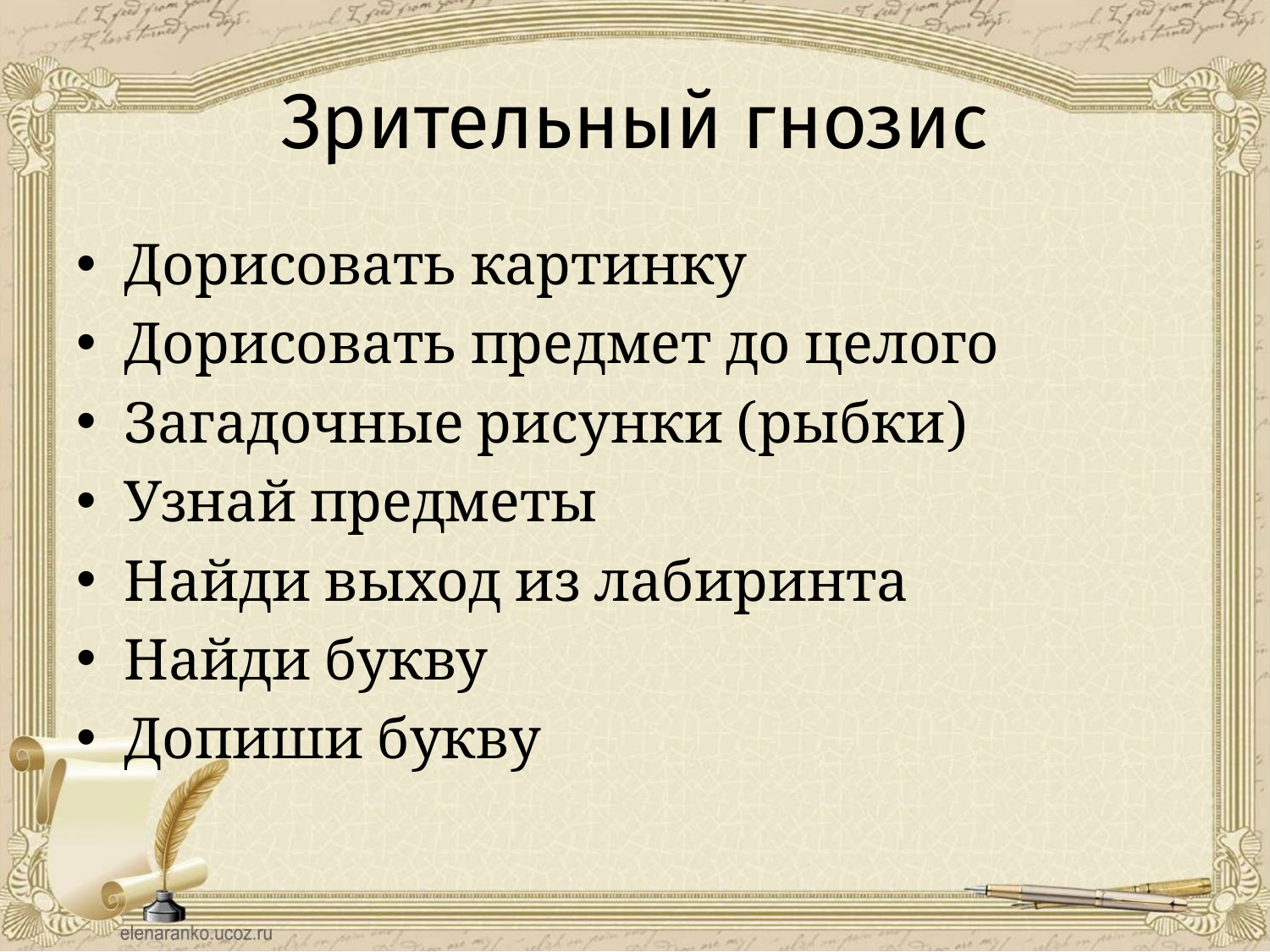

# Зрительный гнозис
Дорисовать картинку
Дорисовать предмет до целого
Загадочные рисунки (рыбки)
Узнай предметы
Найди выход из лабиринта
Найди букву
Допиши букву